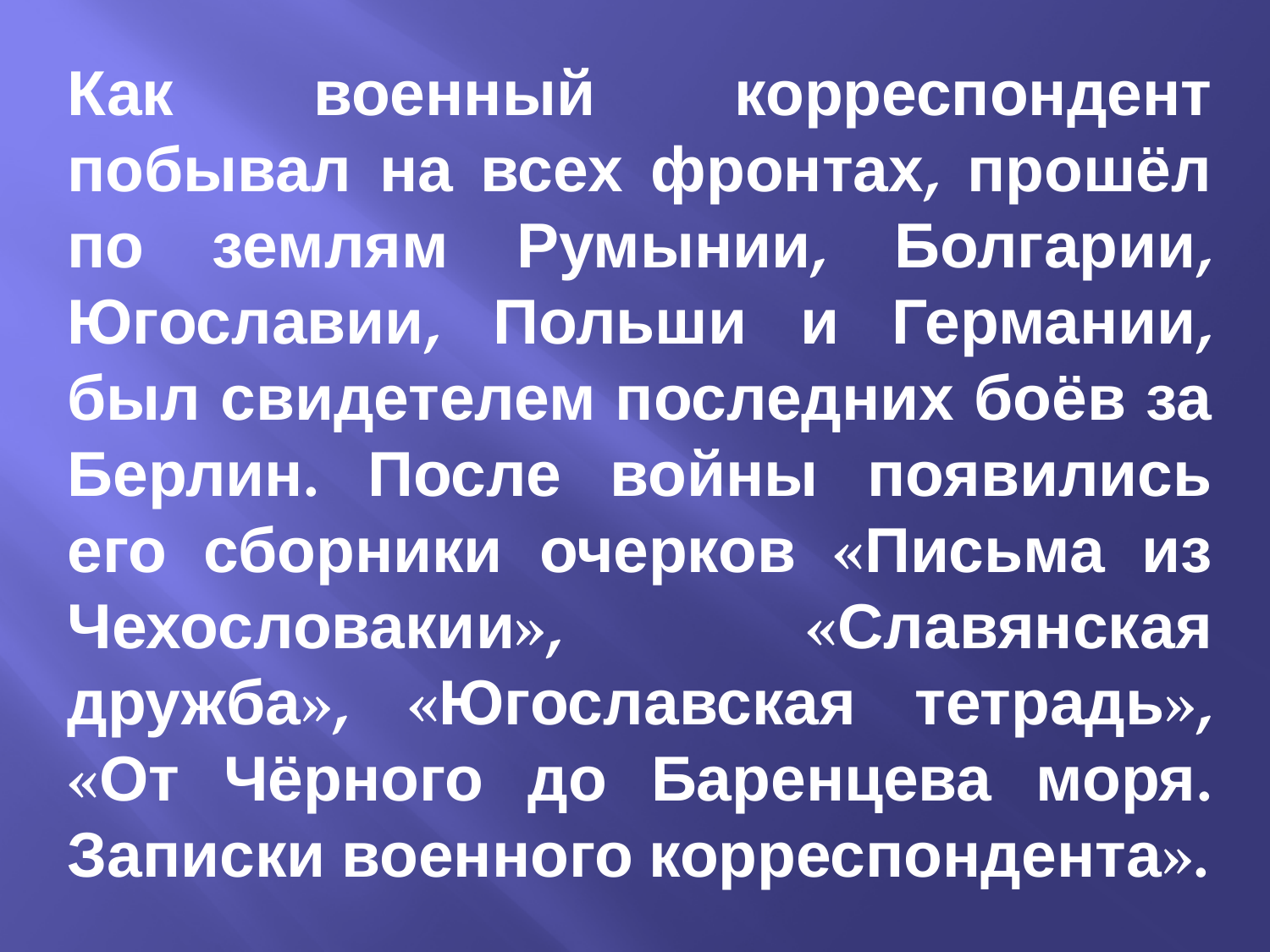

Как военный корреспондент побывал на всех фронтах, прошёл по землям Румынии, Болгарии, Югославии, Польши и Германии, был свидетелем последних боёв за Берлин. После войны появились его сборники очерков «Письма из Чехословакии», «Славянская дружба», «Югославская тетрадь», «От Чёрного до Баренцева моря. Записки военного корреспондента».